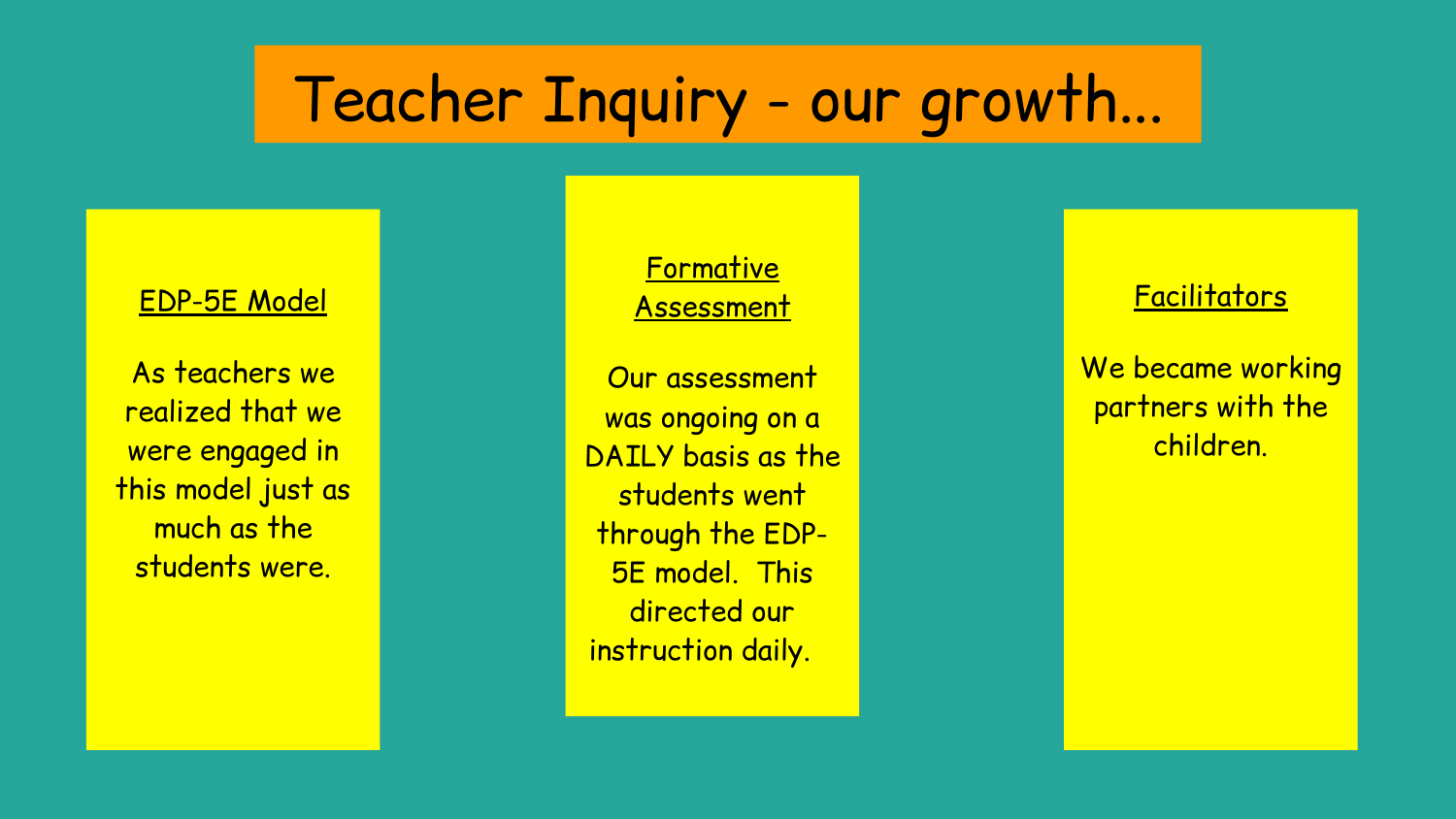

# Teacher Inquiry - our growth...

Formative Assessment
Our assessment was ongoing on a DAILY basis as the students went through the EDP-5E model.  This directed our instruction daily.

EDP-5E Model
As teachers we realized that we were engaged in this model just as much as the students were.

Facilitators
We became working partners with the children.